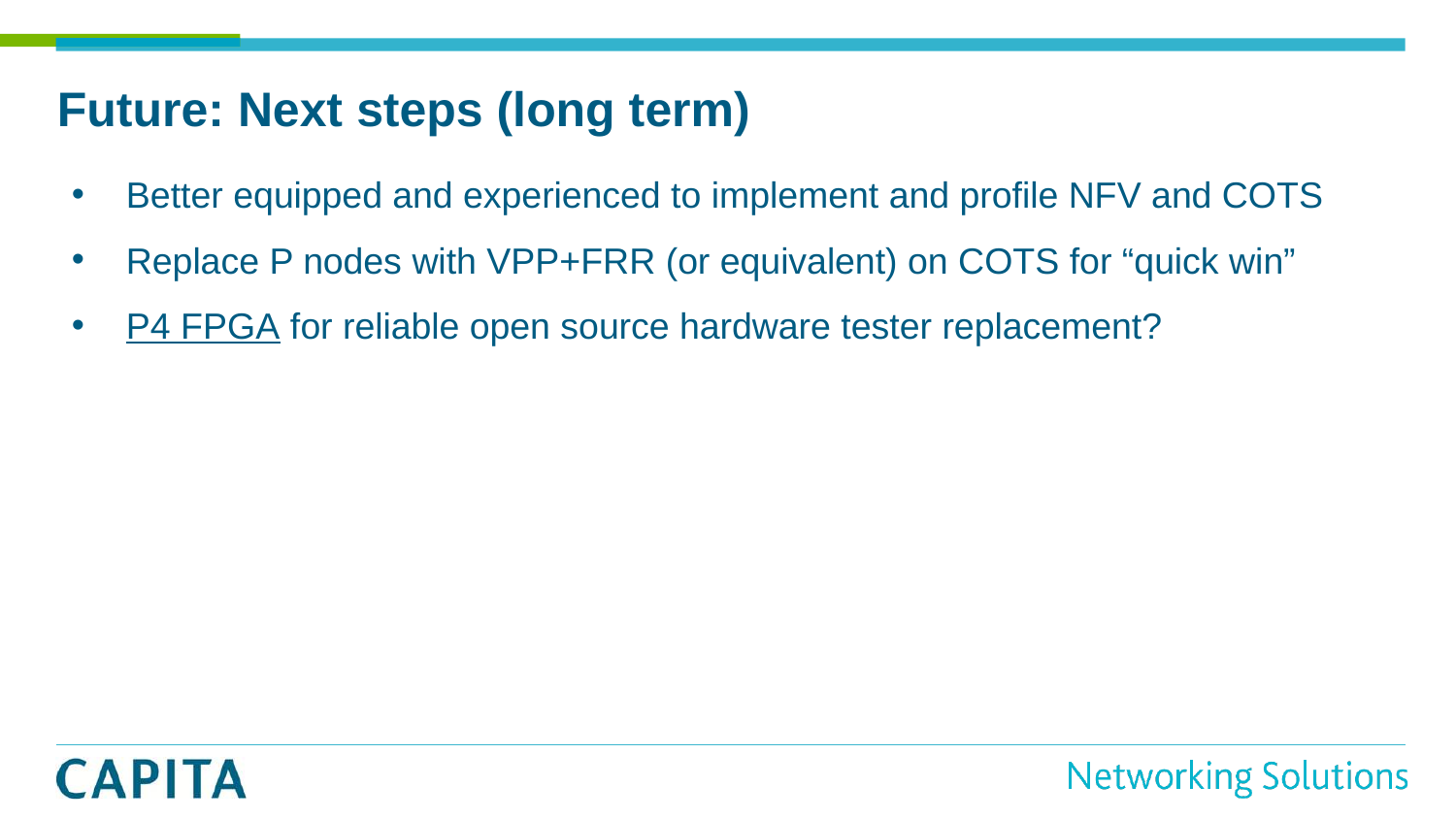

# Future: Next steps (long term)
Better equipped and experienced to implement and profile NFV and COTS
Replace P nodes with VPP+FRR (or equivalent) on COTS for “quick win”
P4 FPGA for reliable open source hardware tester replacement?